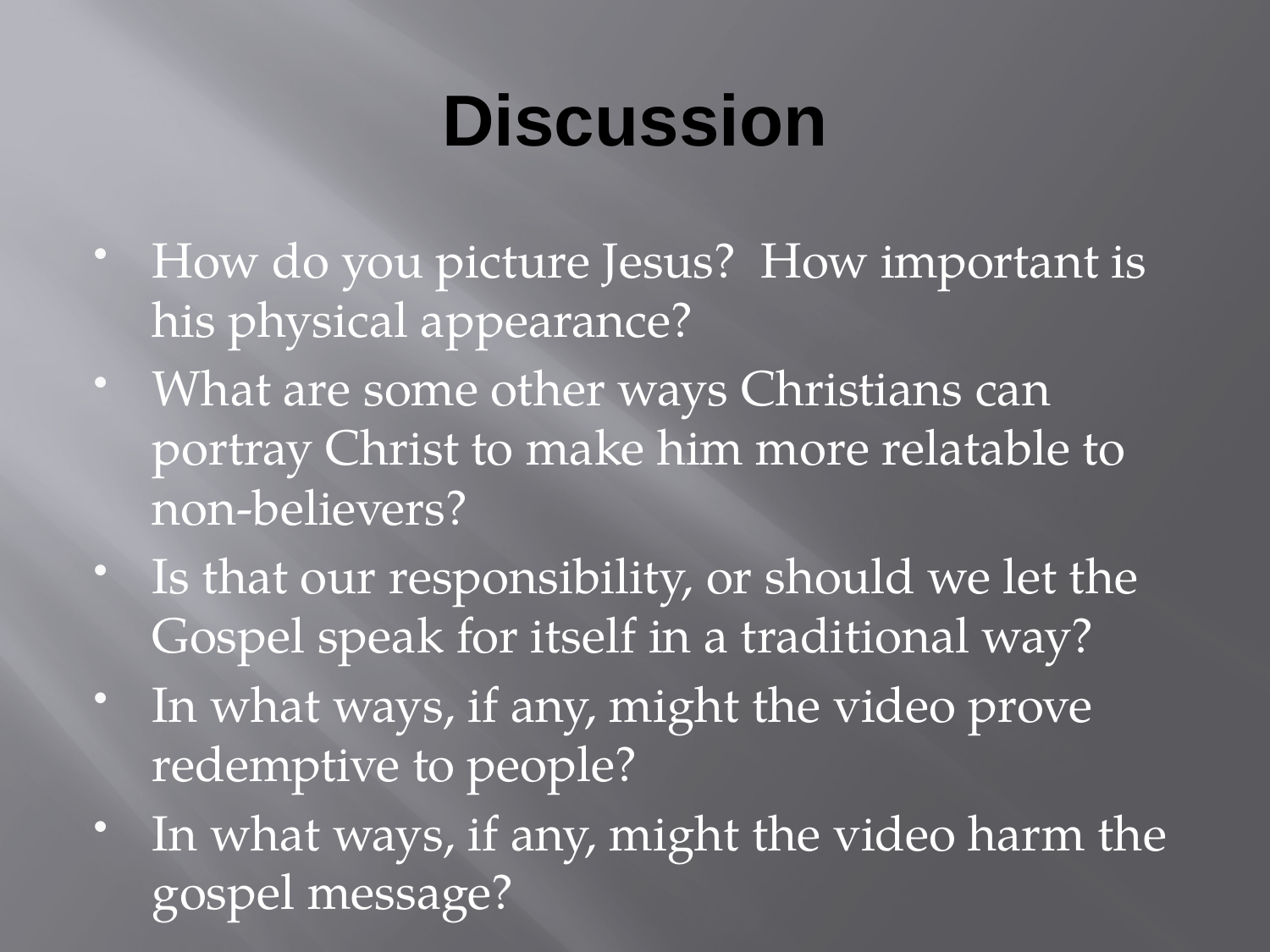

# Discussion
How do you picture Jesus?  How important is his physical appearance?
What are some other ways Christians can portray Christ to make him more relatable to non-believers?
Is that our responsibility, or should we let the Gospel speak for itself in a traditional way?
In what ways, if any, might the video prove redemptive to people?
In what ways, if any, might the video harm the gospel message?